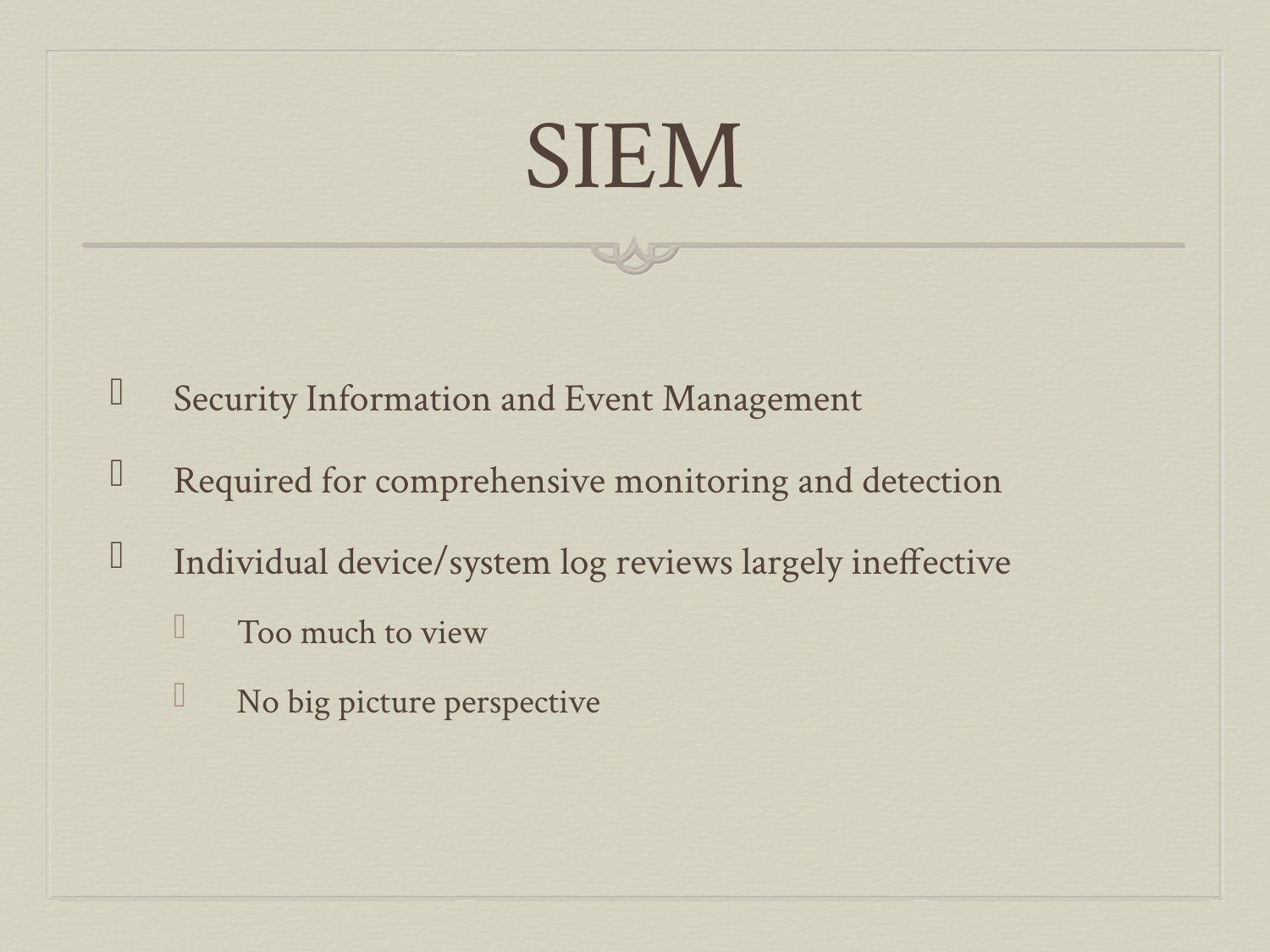

# SIEM
Security Information and Event Management
Required for comprehensive monitoring and detection
Individual device/system log reviews largely ineffective
Too much to view
No big picture perspective